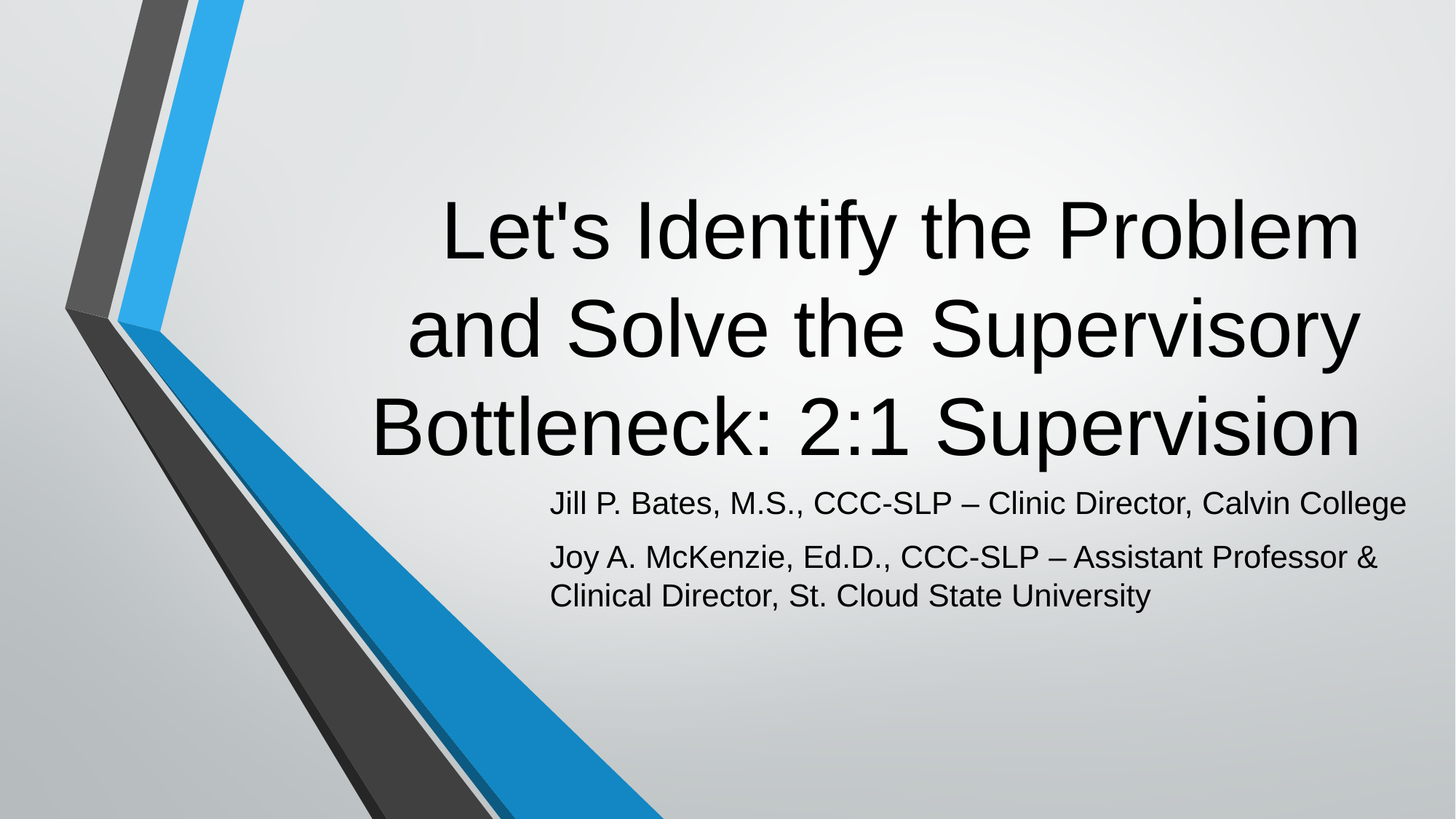

# Let's Identify the Problem and Solve the Supervisory Bottleneck: 2:1 Supervision
Jill P. Bates, M.S., CCC-SLP – Clinic Director, Calvin College
Joy A. McKenzie, Ed.D., CCC-SLP – Assistant Professor & Clinical Director, St. Cloud State University